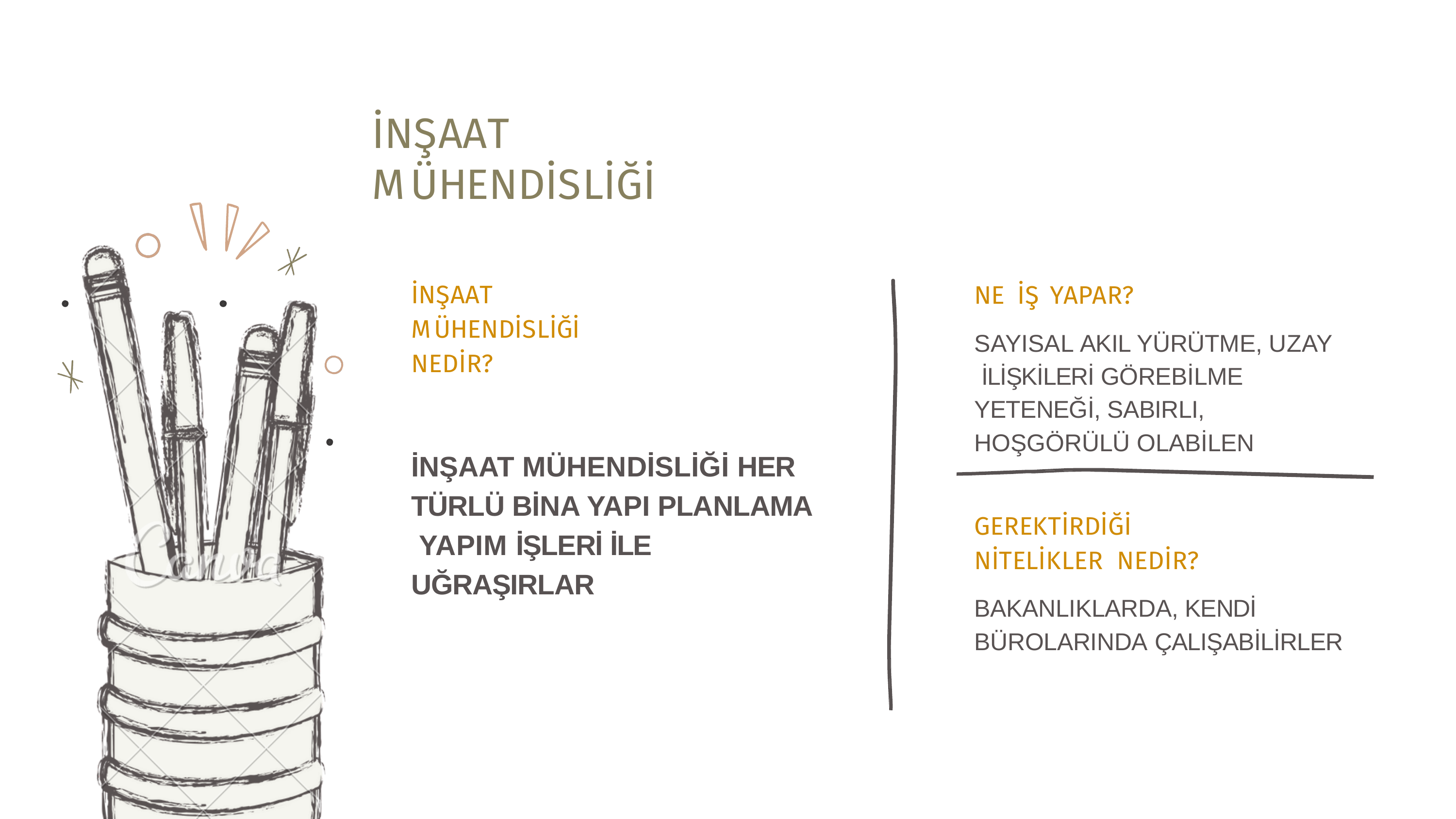

# İNŞAAT	MÜHENDİSLİĞİ

İNŞAAT	MÜHENDİSLİĞİ  NEDİR?

İNŞAAT MÜHENDİSLİĞİ HER  TÜRLÜ BİNA YAPI PLANLAMA  YAPIM İŞLERİ İLE  UĞRAŞIRLAR
NE	İŞ	YAPAR?
SAYISAL AKIL YÜRÜTME, UZAY  İLİŞKİLERİ GÖREBİLME  YETENEĞİ, SABIRLI,  HOŞGÖRÜLÜ OLABİLEN

GEREKTİRDİĞİ	NİTELİKLER  NEDİR?
BAKANLIKLARDA, KENDİ  BÜROLARINDA ÇALIŞABİLİRLER